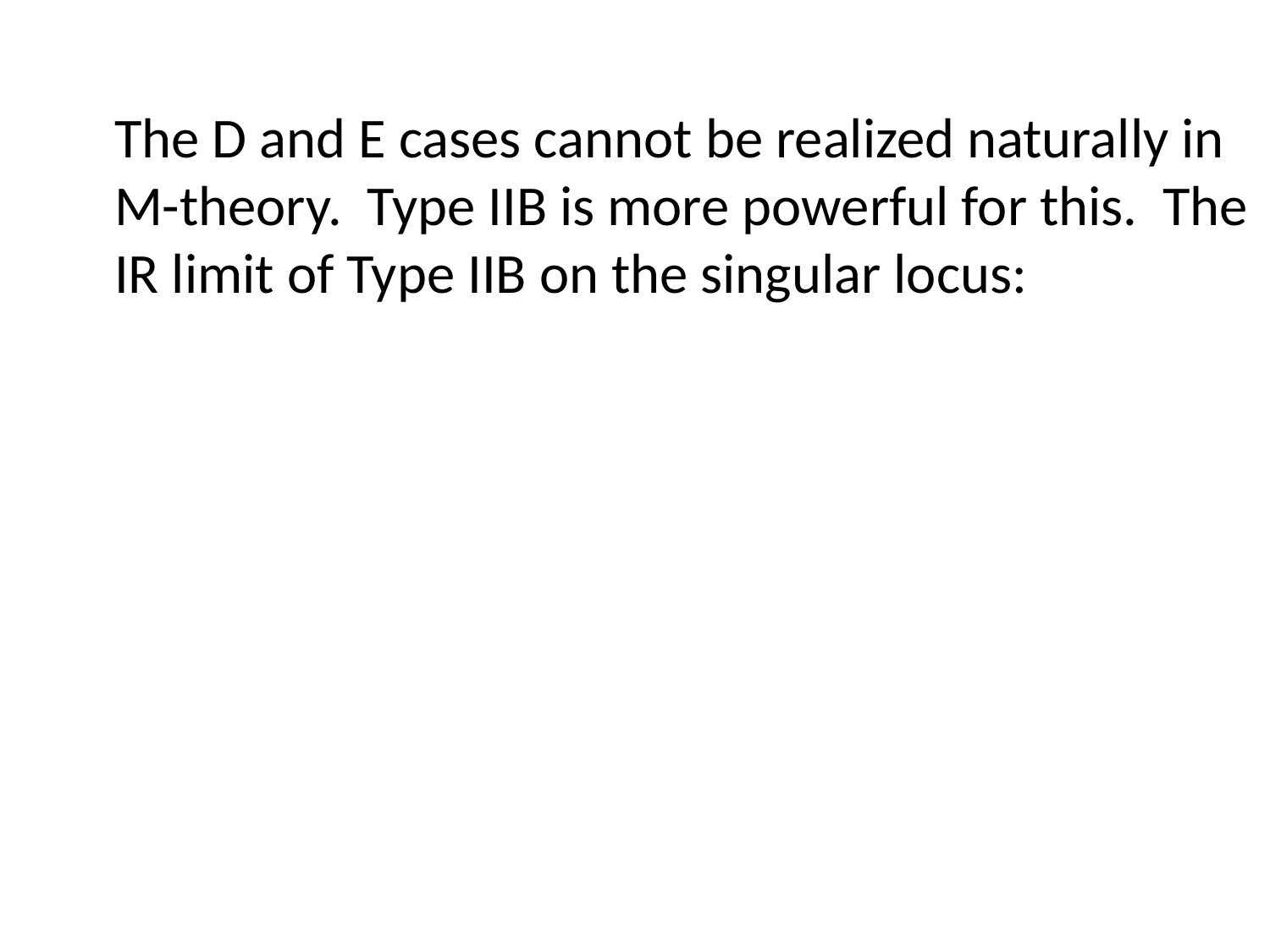

The D and E cases cannot be realized naturally in
M-theory.  Type IIB is more powerful for this.  The
IR limit of Type IIB on the singular locus: